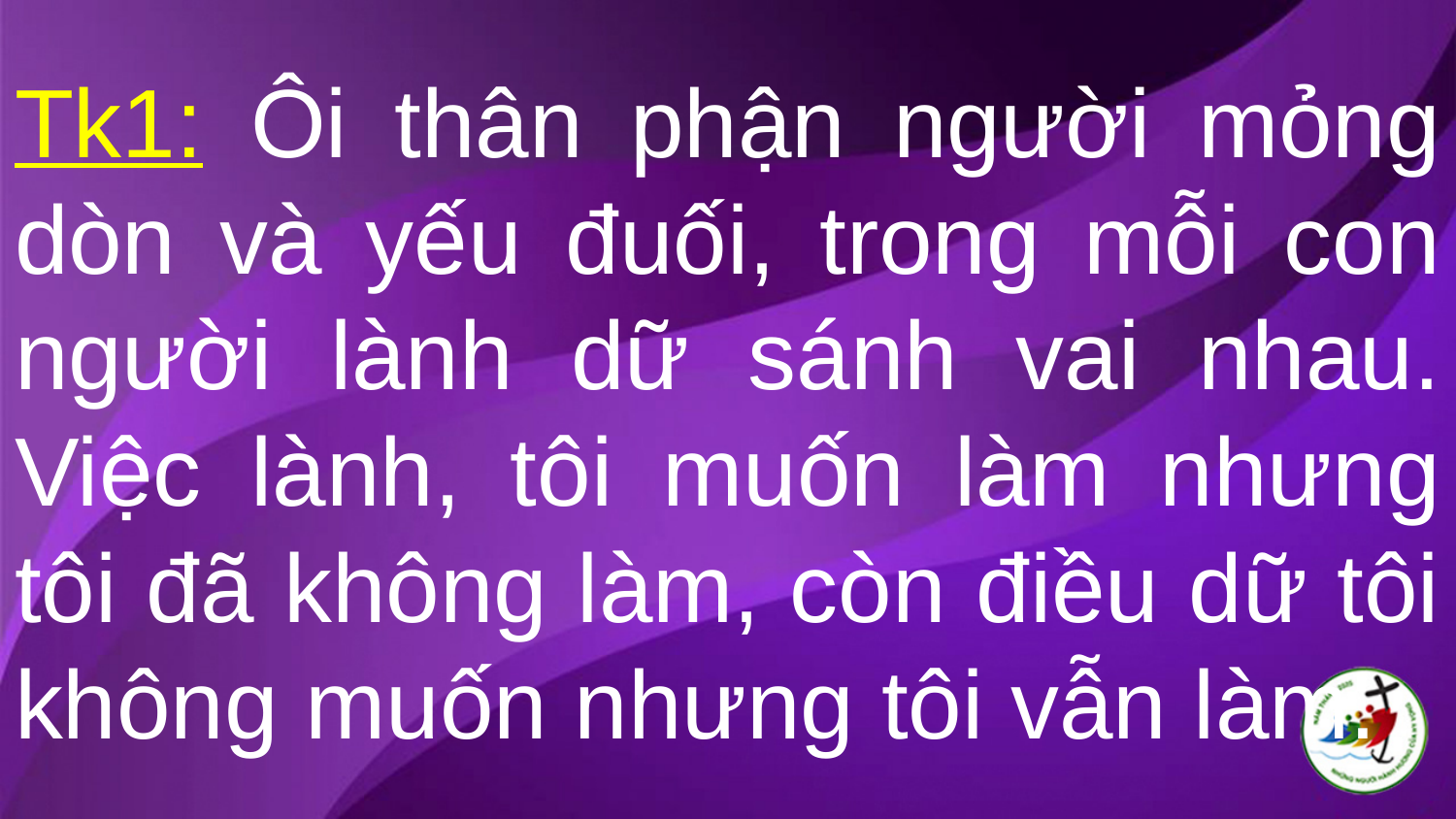

# Tk1: Ôi thân phận người mỏng dòn và yếu đuối, trong mỗi con người lành dữ sánh vai nhau. Việc lành, tôi muốn làm nhưng tôi đã không làm, còn điều dữ tôi không muốn nhưng tôi vẫn làm.